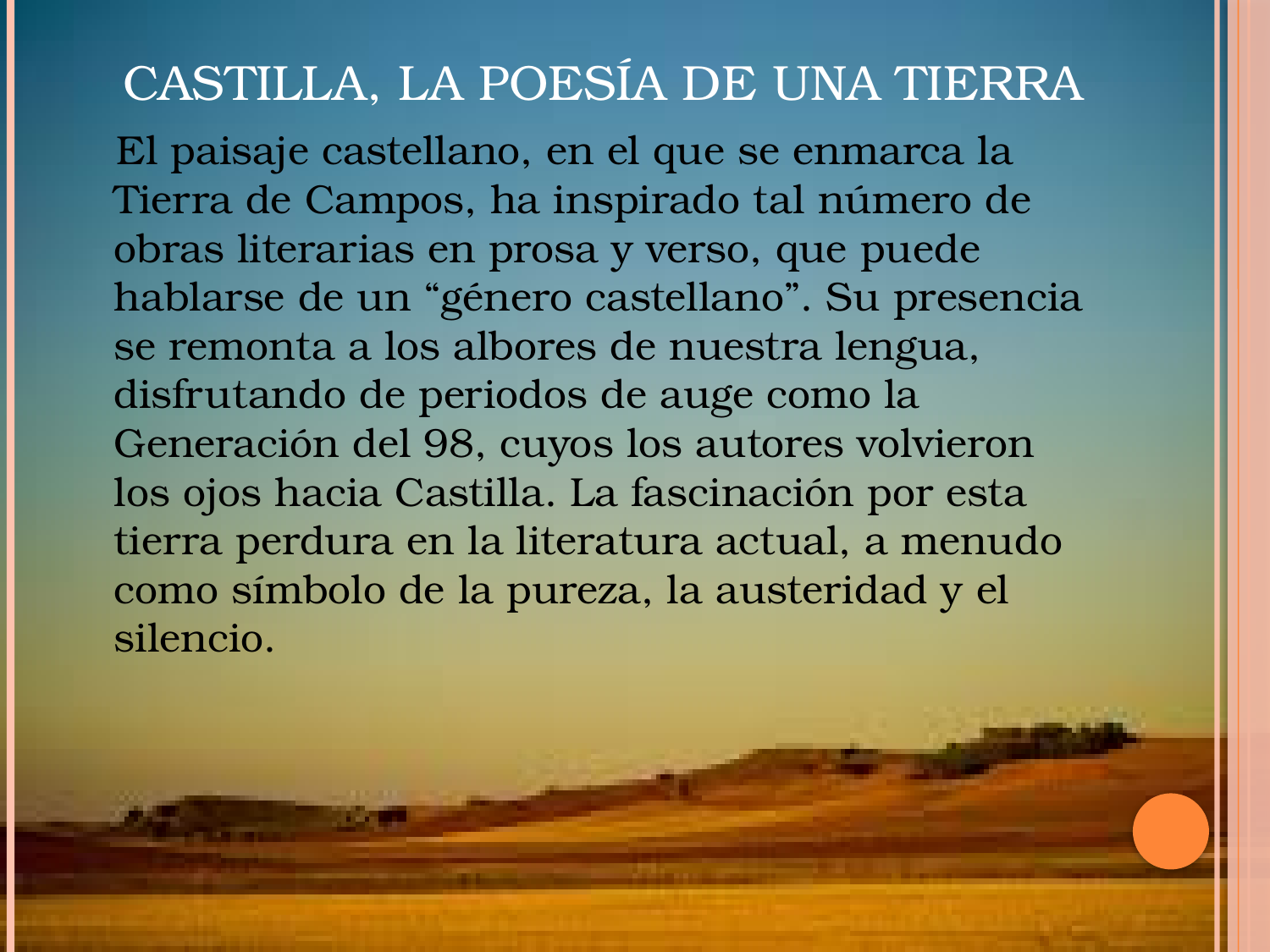

# CASTILLA, LA POESÍA DE UNA TIERRA
   El paisaje castellano, en el que se enmarca la Tierra de Campos, ha inspirado tal número de obras literarias en prosa y verso, que puede hablarse de un “género castellano”. Su presencia se remonta a los albores de nuestra lengua, disfrutando de periodos de auge como la Generación del 98, cuyos los autores volvieron los ojos hacia Castilla. La fascinación por esta tierra perdura en la literatura actual, a menudo como símbolo de la pureza, la austeridad y el silencio.